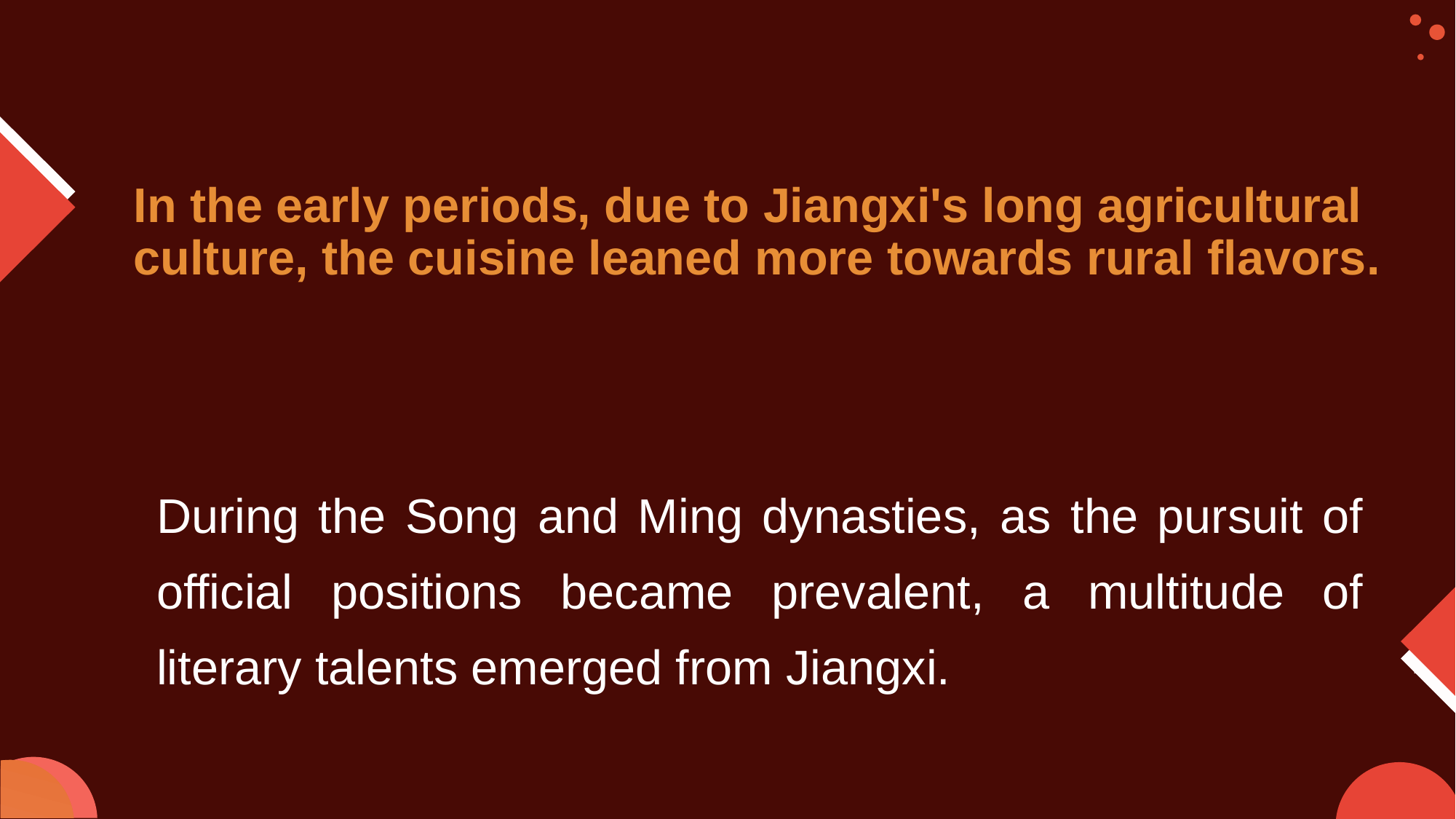

# In the early periods, due to Jiangxi's long agricultural culture, the cuisine leaned more towards rural flavors.
During the Song and Ming dynasties, as the pursuit of official positions became prevalent, a multitude of literary talents emerged from Jiangxi.